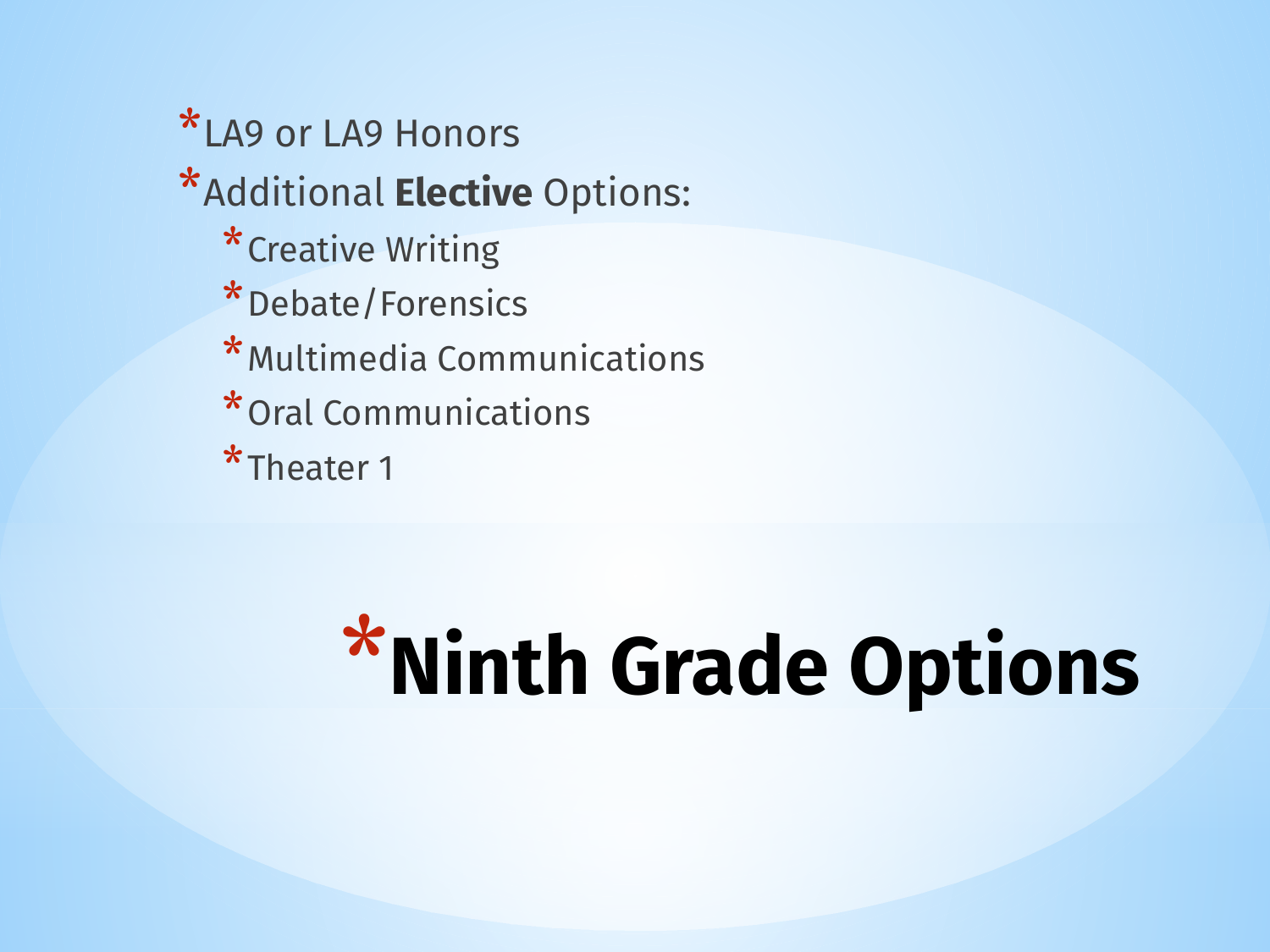

LA9 or LA9 Honors
Additional Elective Options:
Creative Writing
Debate/Forensics
Multimedia Communications
Oral Communications
Theater 1
# Ninth Grade Options